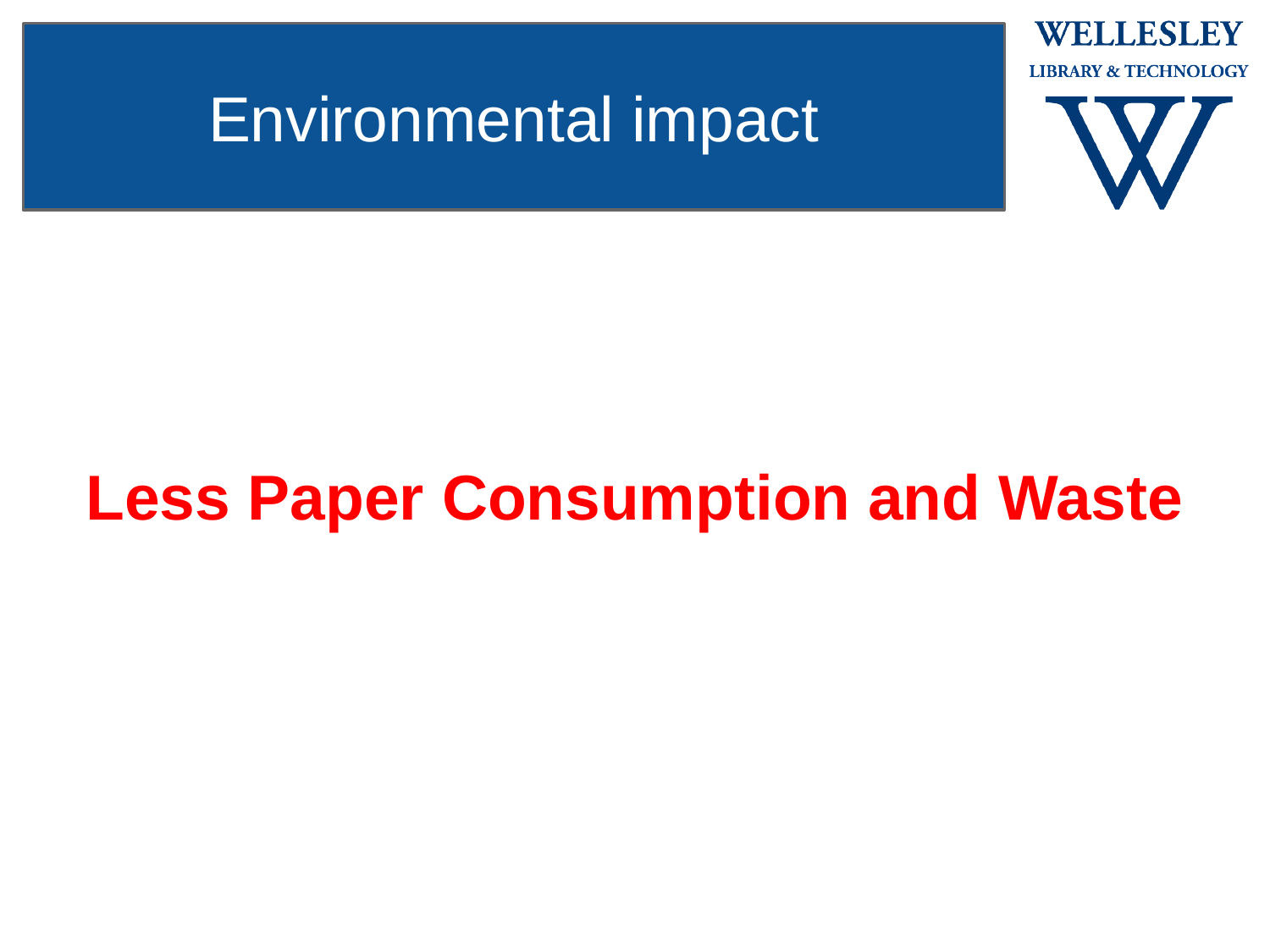

Environmental impact

Less Paper Consumption and Waste